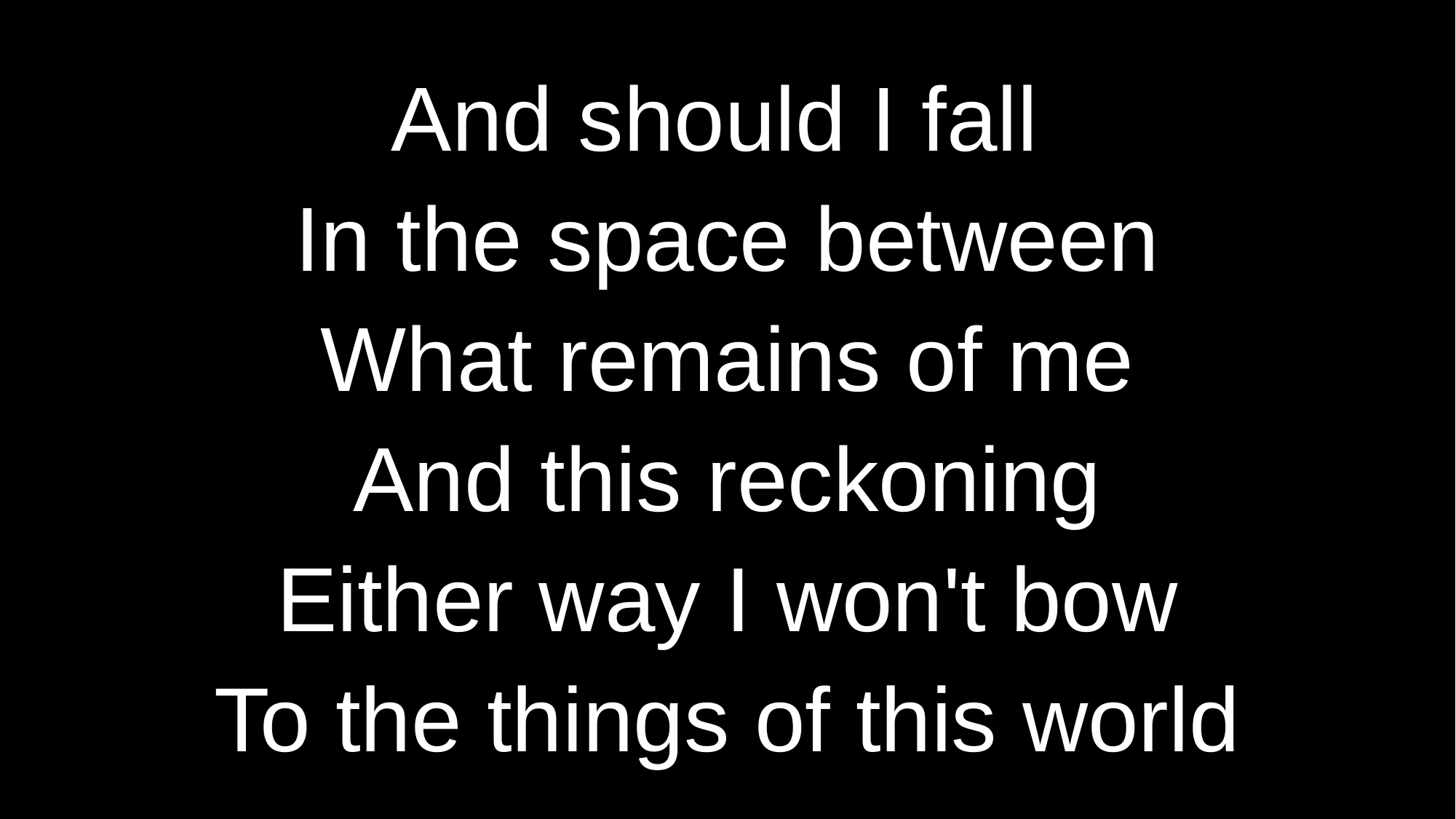

# And should I fall In the space between What remains of me And this reckoning Either way I won't bow To the things of this world